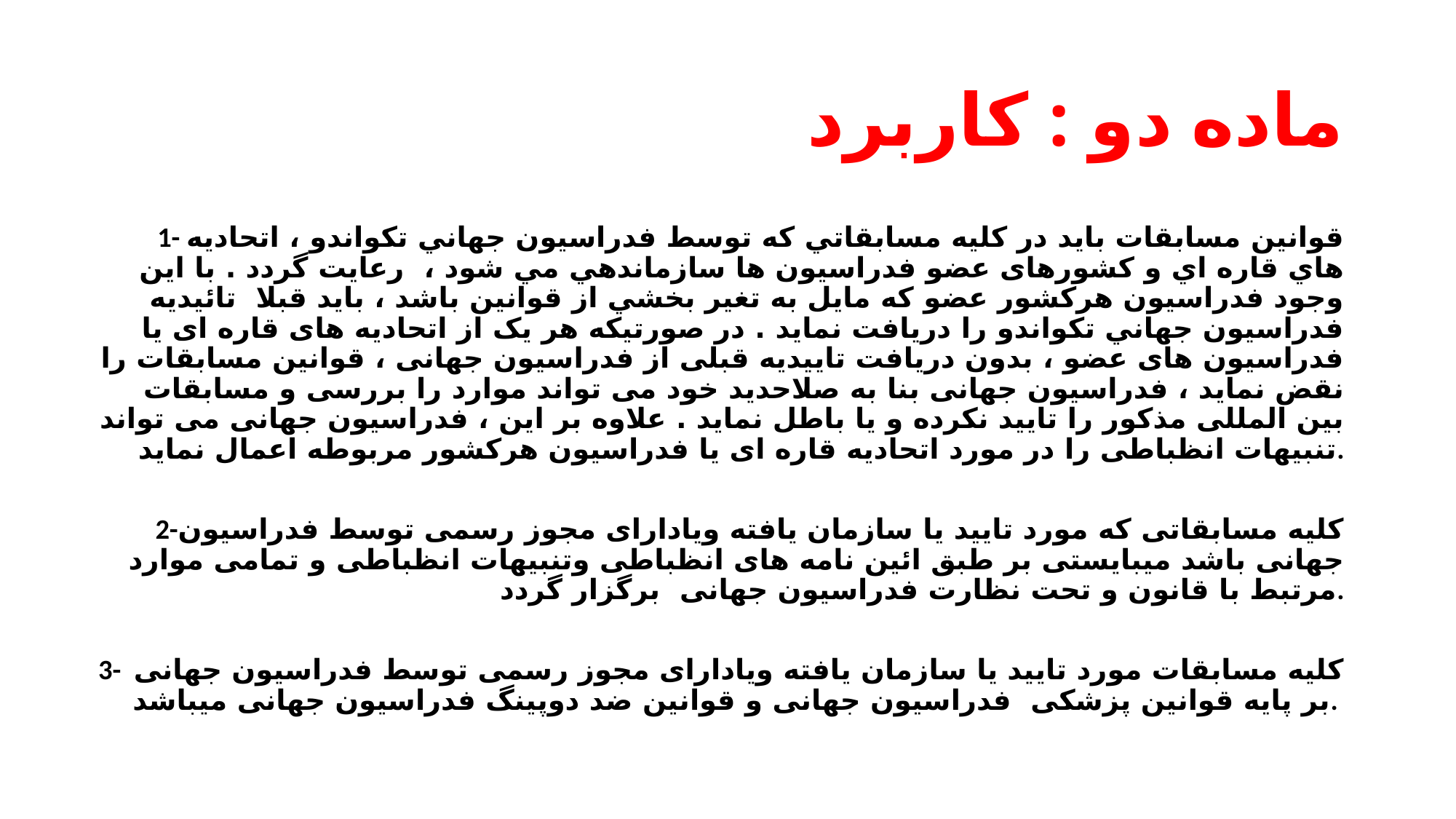

# ماده دو : کاربرد
1- قوانين مسابقات بايد در كليه مسابقاتي كه توسط فدراسيون جهاني تكواندو ، اتحاديه هاي قاره اي و کشورهای عضو فدراسيون ها سازماندهي مي شود ،  رعايت گردد . با اين وجود فدراسيون هركشور عضو كه مايل به تغير بخشي از قوانين باشد ، بايد قبلا  تائيديه فدراسيون جهاني تكواندو را دريافت نمايد . در صورتیکه هر یک از اتحادیه های قاره ای یا فدراسیون های عضو ، بدون دریافت تاییدیه قبلی از فدراسیون جهانی ، قوانین مسابقات را نقض نماید ، فدراسیون جهانی بنا به صلاحدید خود می تواند موارد را بررسی و مسابقات بین المللی مذکور را تایید نكرده و یا باطل نمايد . علاوه بر این ، فدراسیون جهانی می تواند تنبیهات انظباطی را در مورد اتحادیه قاره ای یا فدراسیون هرکشور مربوطه اعمال نماید.

2-کلیه مسابقاتی که مورد تایید یا سازمان یافته ویادارای مجوز رسمی توسط فدراسیون جهانی باشد میبایستی بر طبق ائین نامه های انظباطی وتنبیهات انظباطی و تمامی موارد مرتبط با قانون و تحت نظارت فدراسیون جهانی  برگزار گردد.

3-  کلیه مسابقات مورد تایید یا سازمان یافته ویادارای مجوز رسمی توسط فدراسیون جهانی بر پایه قوانین پزشکی  فدراسیون جهانی و قوانین ضد دوپینگ فدراسیون جهانی میباشد.